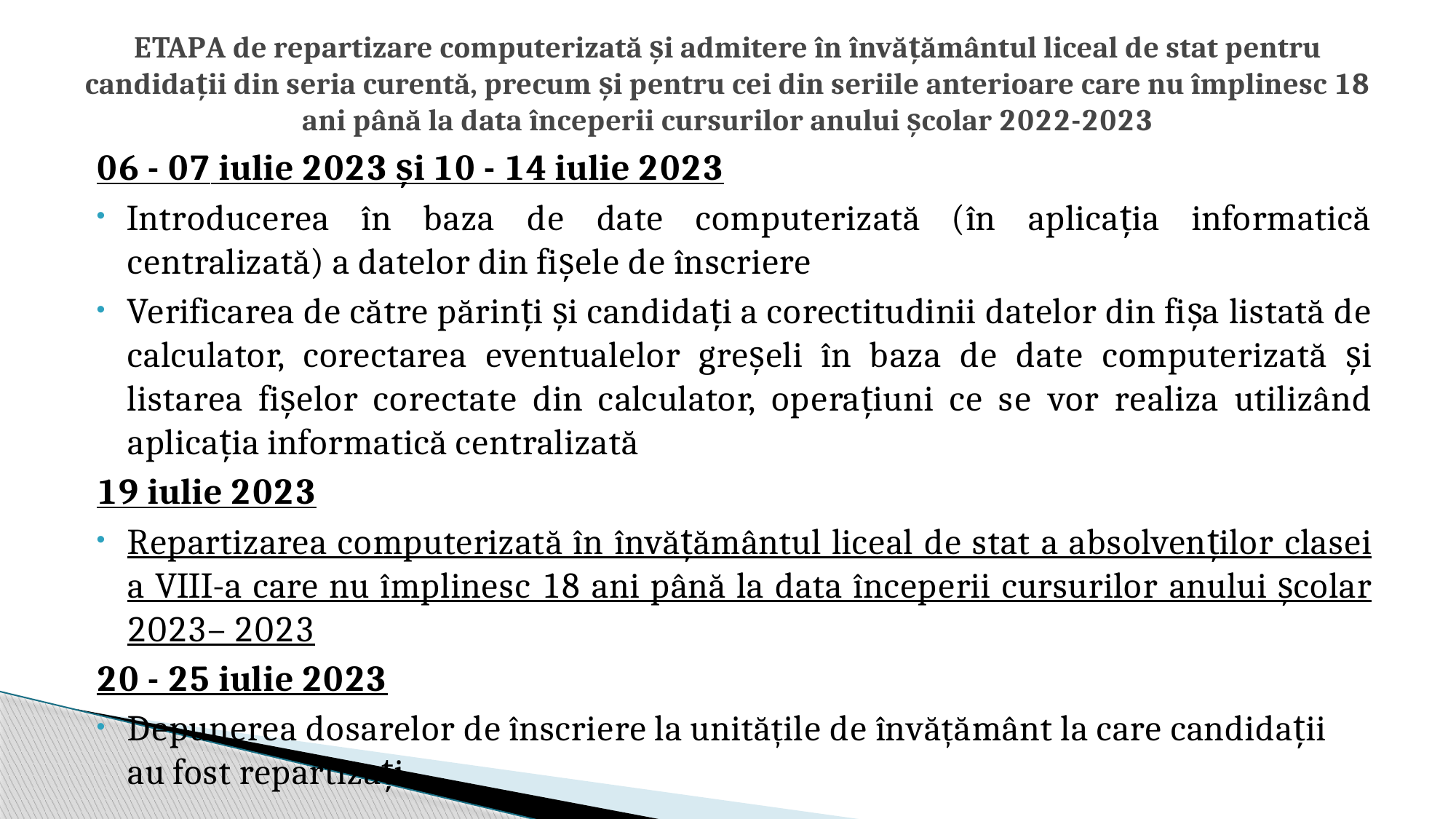

# ETAPA de repartizare computerizată și admitere în învățământul liceal de stat pentru candidații din seria curentă, precum și pentru cei din seriile anterioare care nu împlinesc 18 ani până la data începerii cursurilor anului școlar 2022-2023
06 - 07 iulie 2023 și 10 - 14 iulie 2023
Introducerea în baza de date computerizată (în aplicația informatică centralizată) a datelor din fișele de înscriere
Verificarea de către părinți și candidați a corectitudinii datelor din fișa listată de calculator, corectarea eventualelor greșeli în baza de date computerizată și listarea fișelor corectate din calculator, operațiuni ce se vor realiza utilizând aplicația informatică centralizată
19 iulie 2023
Repartizarea computerizată în învățământul liceal de stat a absolvenților clasei a VIII-a care nu împlinesc 18 ani până la data începerii cursurilor anului școlar 2023– 2023
20 - 25 iulie 2023
Depunerea dosarelor de înscriere la unităţile de învăţământ la care candidații au fost repartizați